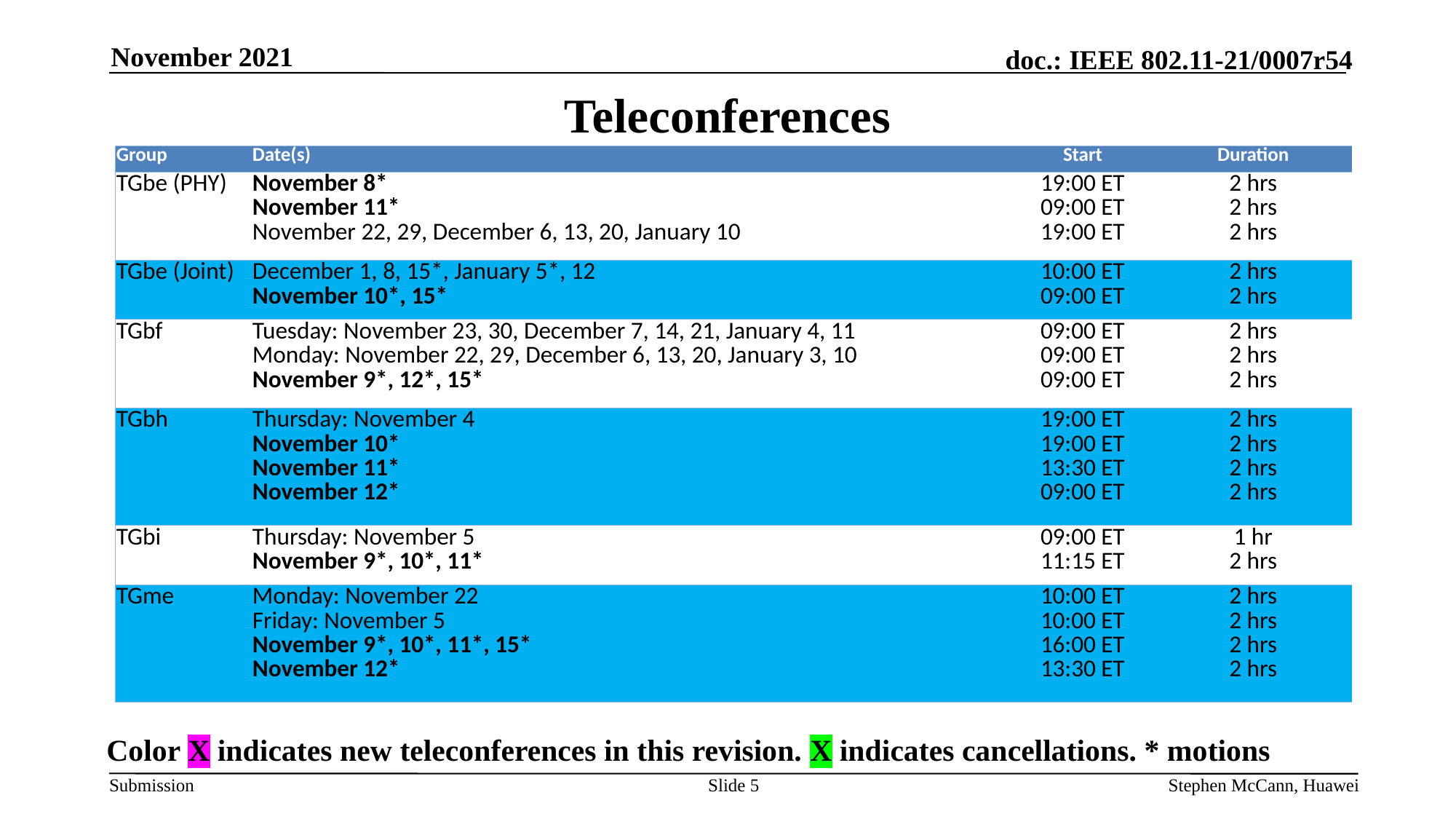

November 2021
# Teleconferences
| Group | Date(s) | Start | Duration |
| --- | --- | --- | --- |
| TGbe (PHY) | November 8\* November 11\* November 22, 29, December 6, 13, 20, January 10 | 19:00 ET 09:00 ET 19:00 ET | 2 hrs 2 hrs 2 hrs |
| TGbe (Joint) | December 1, 8, 15\*, January 5\*, 12 November 10\*, 15\* | 10:00 ET 09:00 ET | 2 hrs 2 hrs |
| TGbf | Tuesday: November 23, 30, December 7, 14, 21, January 4, 11 Monday: November 22, 29, December 6, 13, 20, January 3, 10 November 9\*, 12\*, 15\* | 09:00 ET 09:00 ET 09:00 ET | 2 hrs 2 hrs 2 hrs |
| TGbh | Thursday: November 4 November 10\* November 11\* November 12\* | 19:00 ET 19:00 ET 13:30 ET 09:00 ET | 2 hrs 2 hrs 2 hrs 2 hrs |
| TGbi | Thursday: November 5 November 9\*, 10\*, 11\* | 09:00 ET 11:15 ET | 1 hr 2 hrs |
| TGme | Monday: November 22 Friday: November 5 November 9\*, 10\*, 11\*, 15\* November 12\* | 10:00 ET 10:00 ET 16:00 ET 13:30 ET | 2 hrs 2 hrs 2 hrs 2 hrs |
Color X indicates new teleconferences in this revision. X indicates cancellations. * motions
Slide 5
Stephen McCann, Huawei